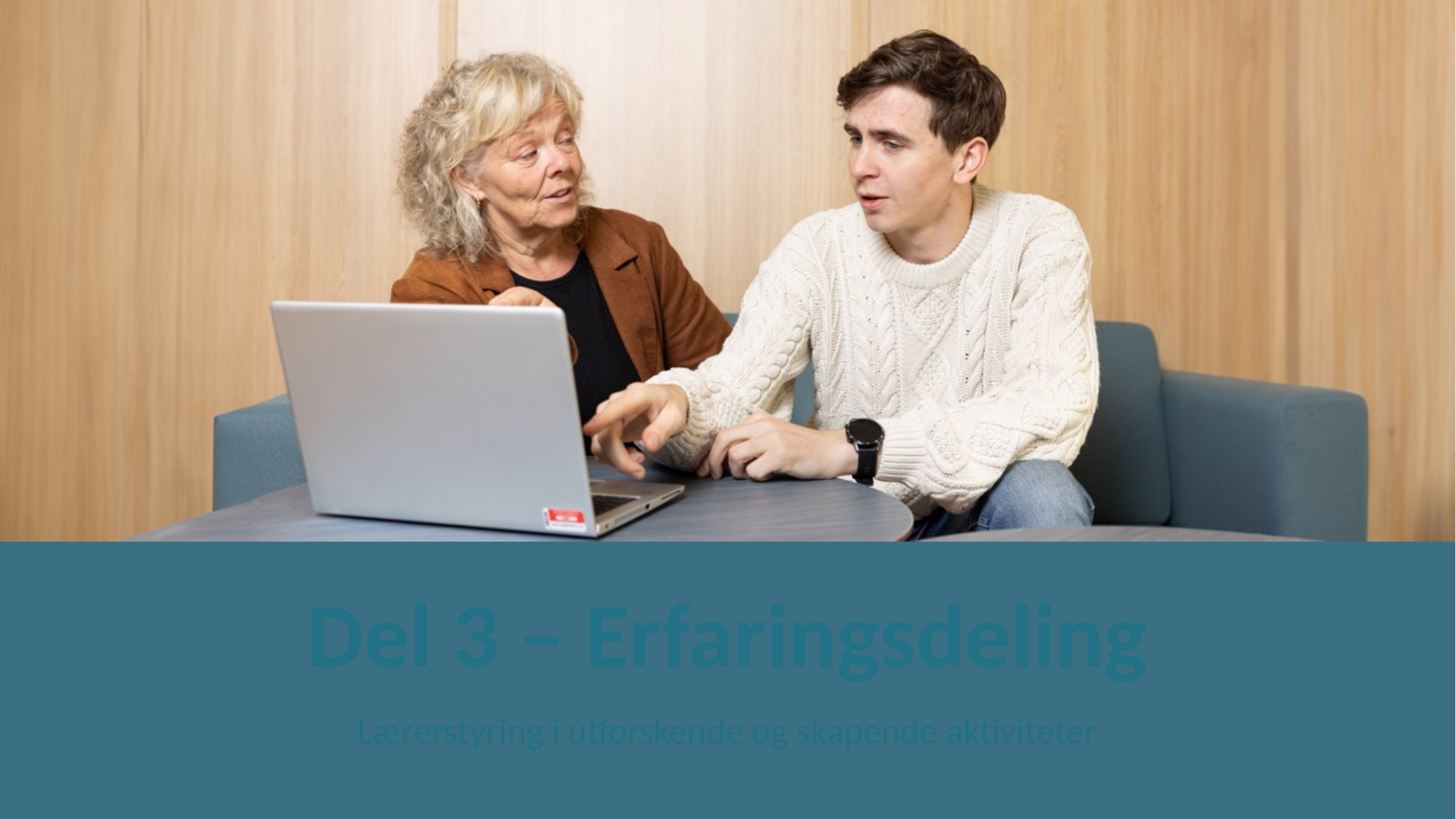

# Del 3 – Erfaringsdeling
Lærerstyring i utforskende og skapende aktiviteter